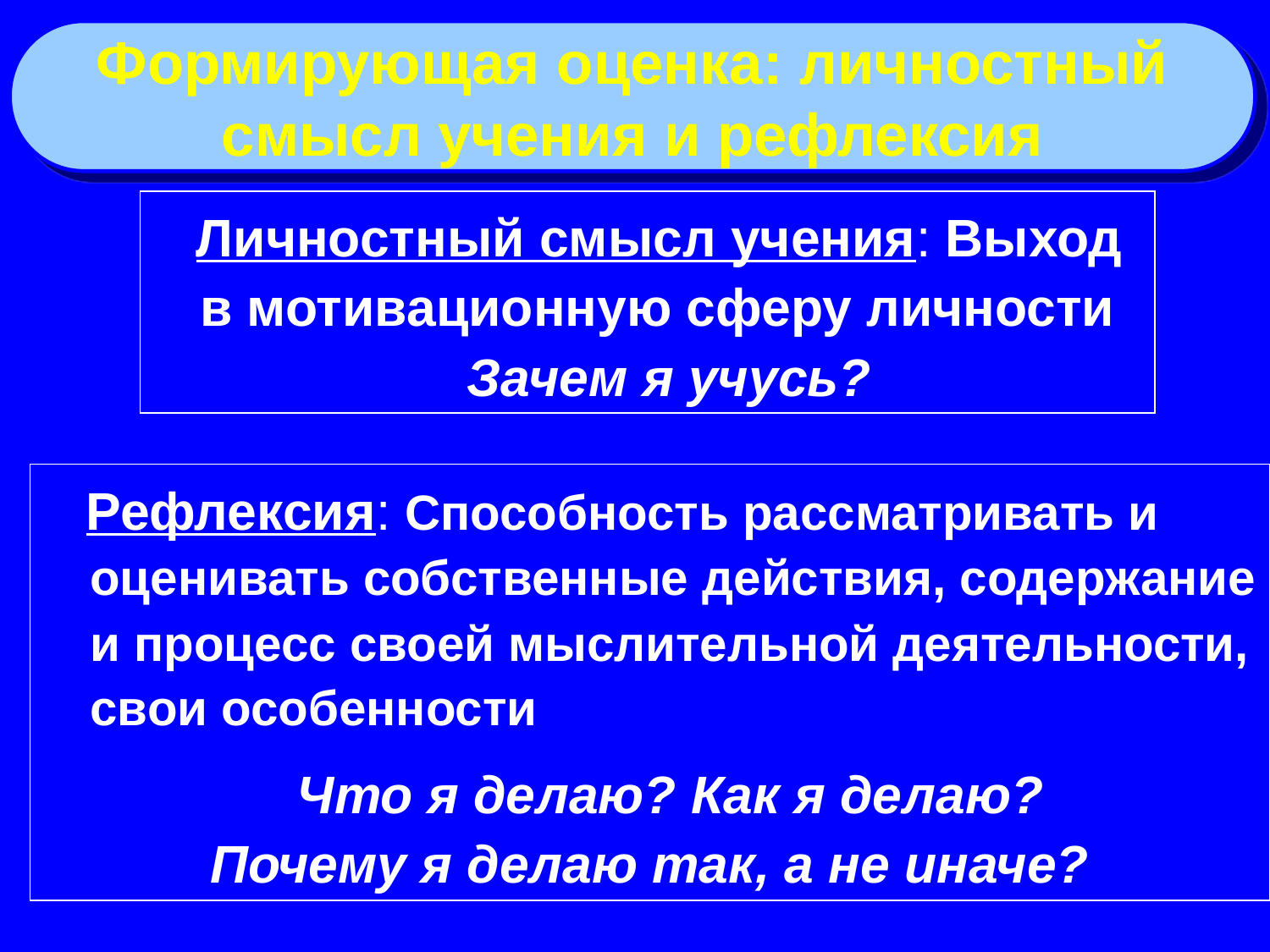

Формирующая оценка: личностный
смысл учения и рефлексия
   Личностный смысл учения: Выход в мотивационную сферу личности
   Зачем я учусь?
   Рефлексия: Способность рассматривать и оценивать собственные действия, содержание и процесс своей мыслительной деятельности, свои особенности

   Что я делаю? Как я делаю?
Почему я делаю так, а не иначе?